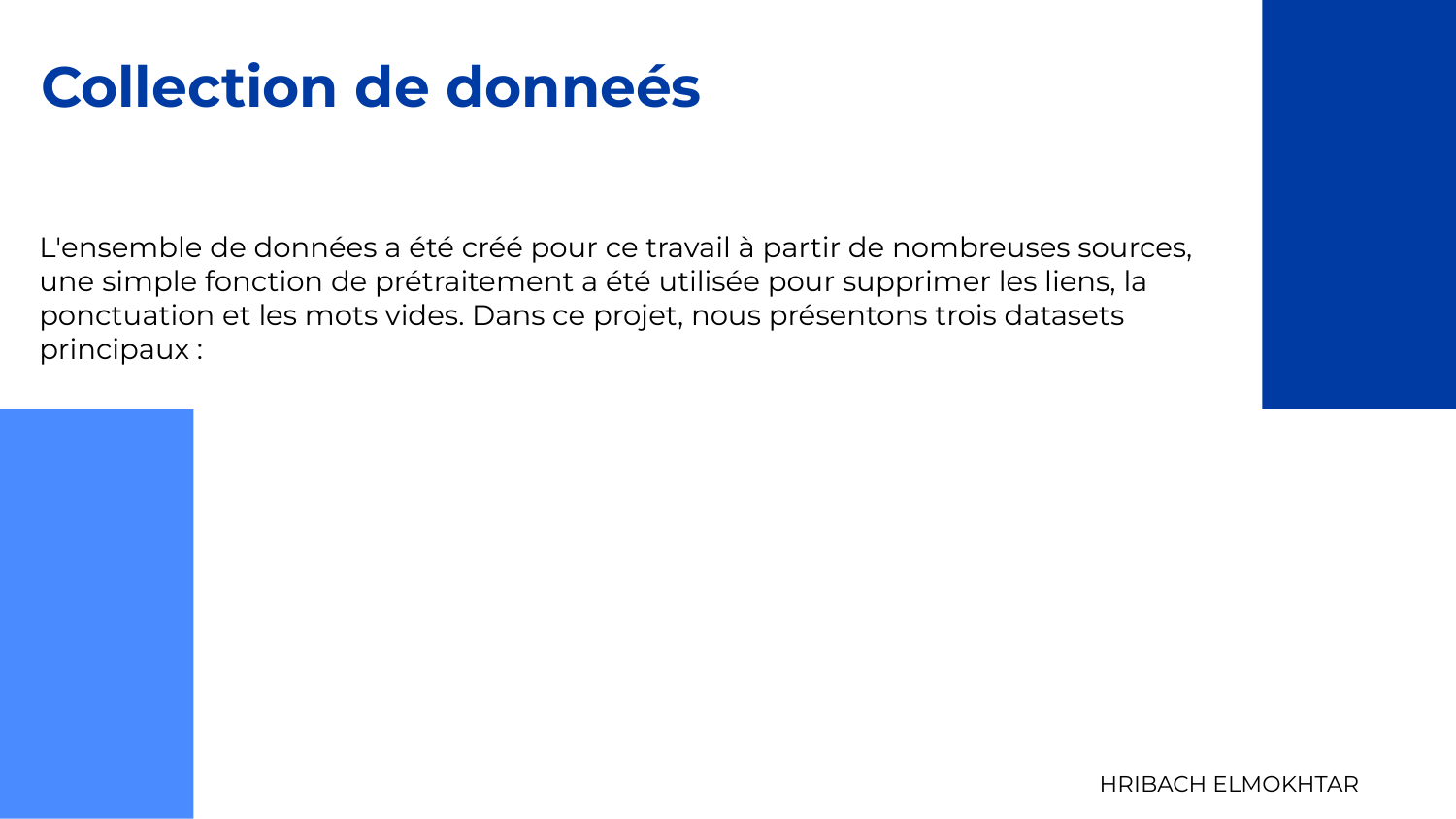

Collection de donneés
# L'ensemble de données a été créé pour ce travail à partir de nombreuses sources, une simple fonction de prétraitement a été utilisée pour supprimer les liens, la ponctuation et les mots vides. Dans ce projet, nous présentons trois datasets principaux :
HRIBACH ELMOKHTAR